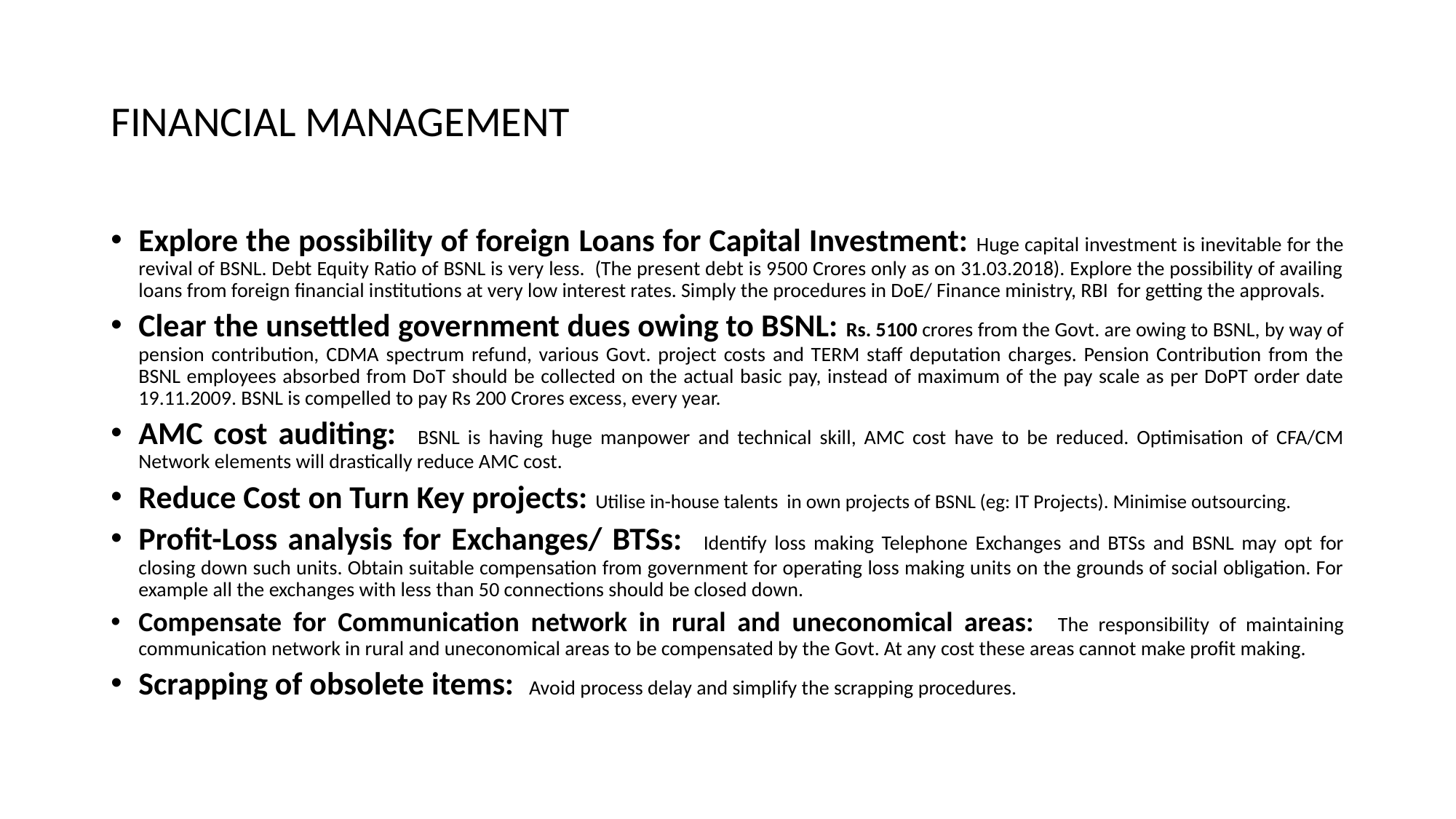

# FINANCIAL MANAGEMENT
Explore the possibility of foreign Loans for Capital Investment: Huge capital investment is inevitable for the revival of BSNL. Debt Equity Ratio of BSNL is very less.  (The present debt is 9500 Crores only as on 31.03.2018). Explore the possibility of availing loans from foreign financial institutions at very low interest rates. Simply the procedures in DoE/ Finance ministry, RBI  for getting the approvals.
Clear the unsettled government dues owing to BSNL: Rs. 5100 crores from the Govt. are owing to BSNL, by way of pension contribution, CDMA spectrum refund, various Govt. project costs and TERM staff deputation charges. Pension Contribution from the BSNL employees absorbed from DoT should be collected on the actual basic pay, instead of maximum of the pay scale as per DoPT order date 19.11.2009. BSNL is compelled to pay Rs 200 Crores excess, every year.
AMC cost auditing:  BSNL is having huge manpower and technical skill, AMC cost have to be reduced. Optimisation of CFA/CM Network elements will drastically reduce AMC cost.
Reduce Cost on Turn Key projects: Utilise in-house talents  in own projects of BSNL (eg: IT Projects). Minimise outsourcing.
Profit-Loss analysis for Exchanges/ BTSs:  Identify loss making Telephone Exchanges and BTSs and BSNL may opt for closing down such units. Obtain suitable compensation from government for operating loss making units on the grounds of social obligation. For example all the exchanges with less than 50 connections should be closed down.
Compensate for Communication network in rural and uneconomical areas:  The responsibility of maintaining communication network in rural and uneconomical areas to be compensated by the Govt. At any cost these areas cannot make profit making.
Scrapping of obsolete items:  Avoid process delay and simplify the scrapping procedures.